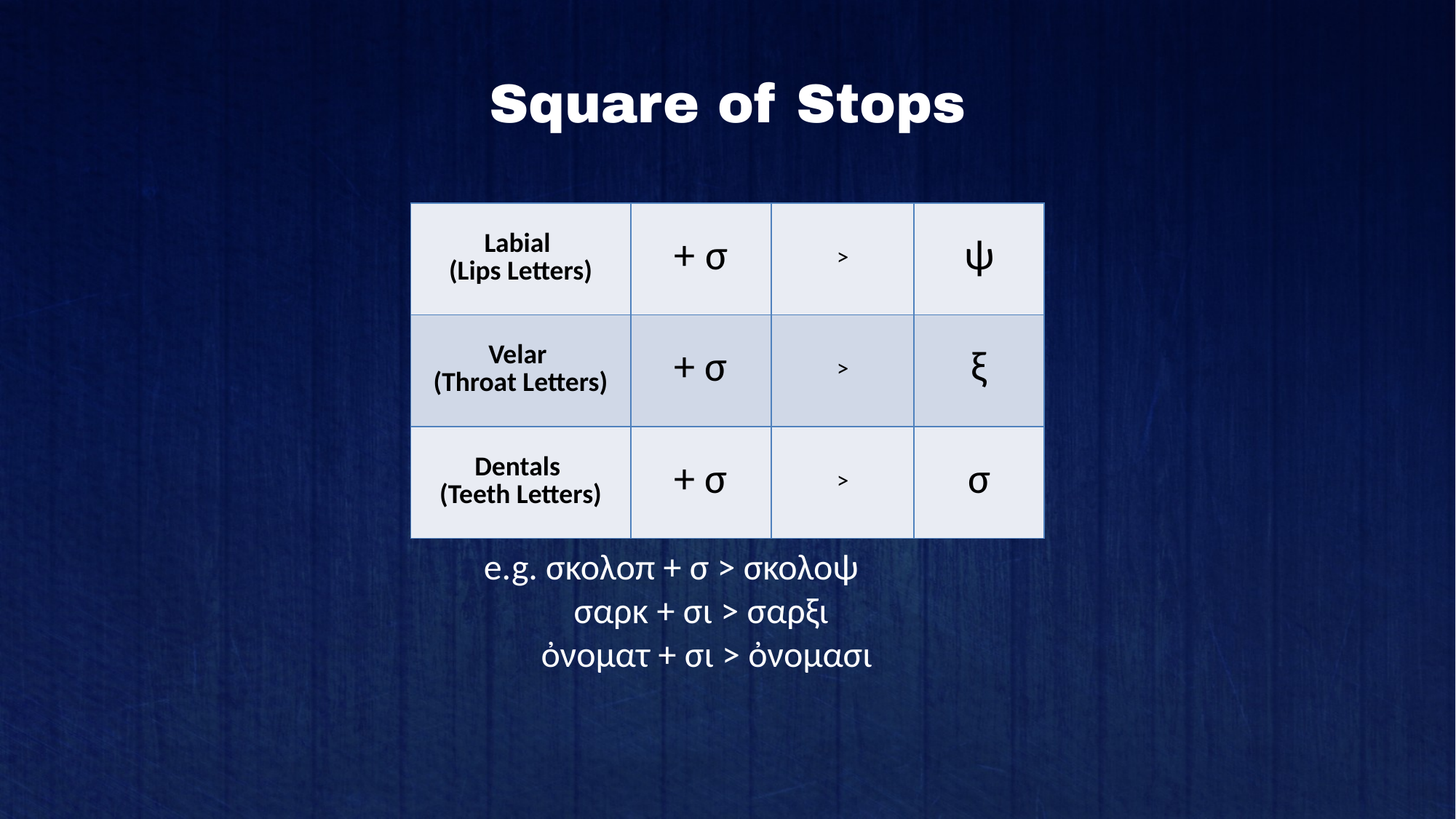

# Square of Stops
| Labial (Lips Letters) | + σ | > | ψ |
| --- | --- | --- | --- |
| Velar (Throat Letters) | + σ | > | ξ |
| Dentals (Teeth Letters) | + σ | > | σ |
e.g. σκολοπ + σ > σκολοψ
           σαρκ + σι > σαρξι
       ὀνοματ + σι > ὀνομασι